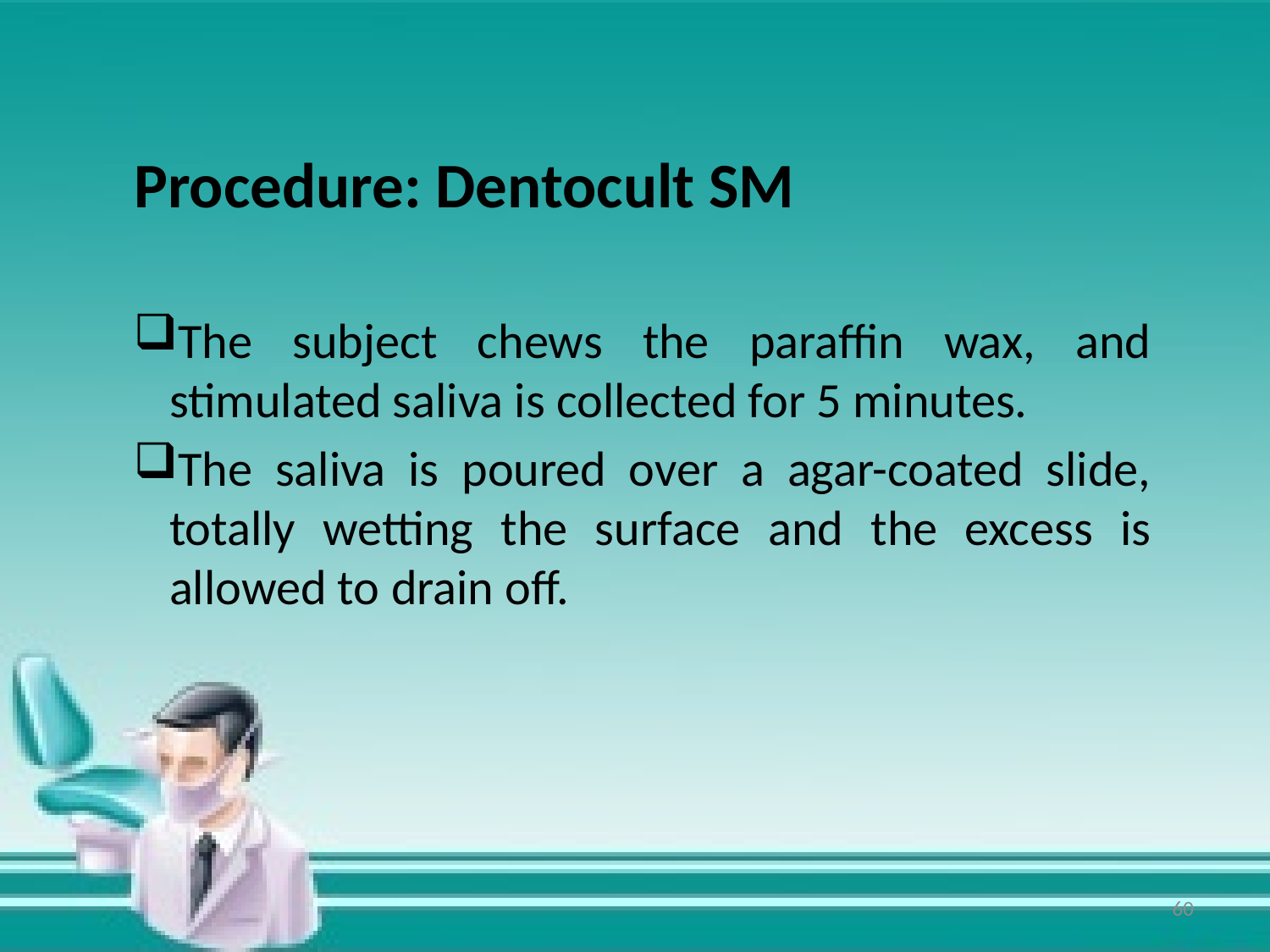

#
Procedure: Dentocult SM

The subject chews the paraffin wax, and stimulated saliva is collected for 5 minutes.
The saliva is poured over a agar-coated slide, totally wetting the surface and the excess is allowed to drain off.
60